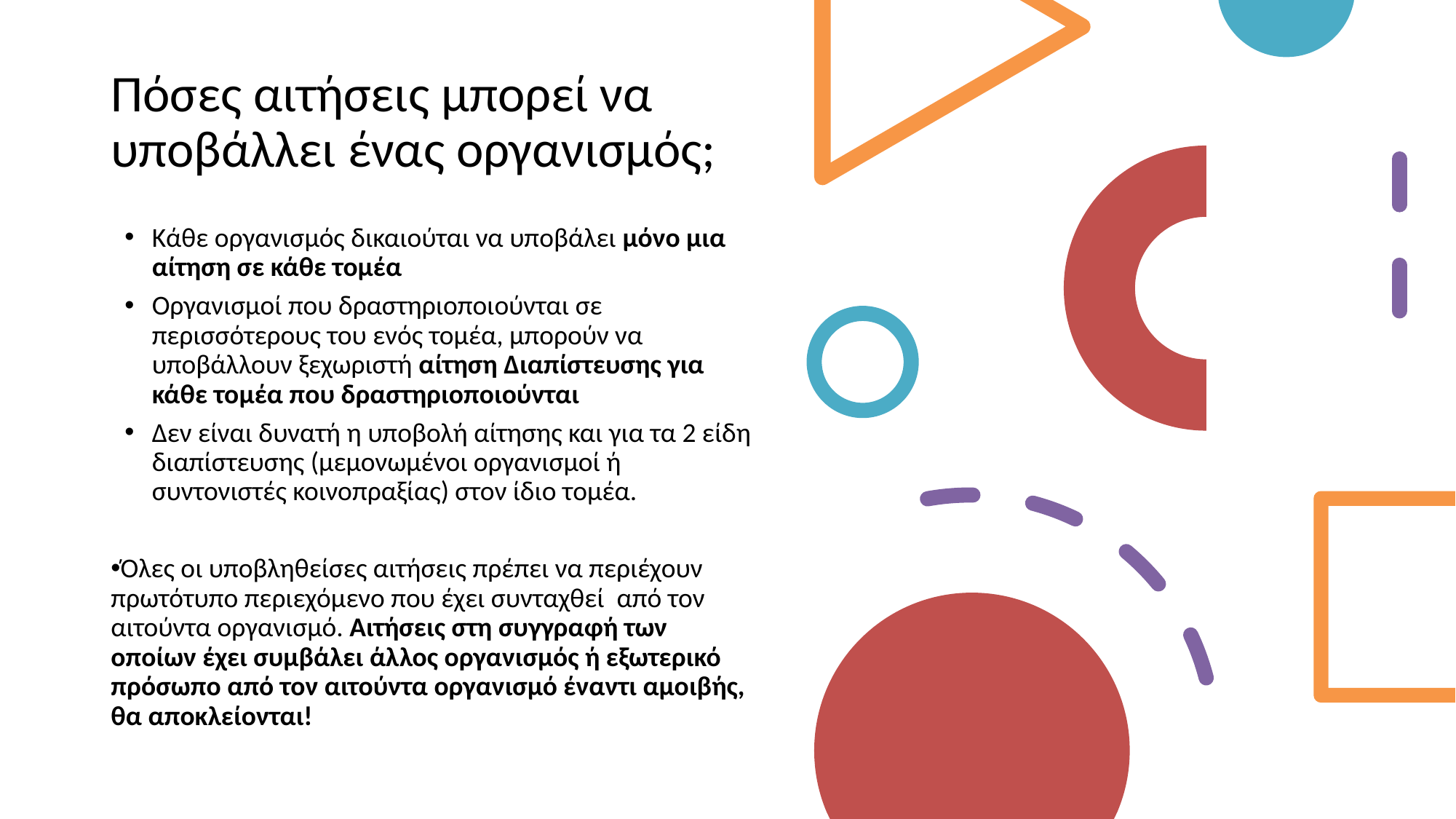

Πόσες αιτήσεις μπορεί να υποβάλλει ένας οργανισμός;

Κάθε οργανισμός δικαιούται να υποβάλει μόνο μια αίτηση σε κάθε τομέα
Οργανισμοί που δραστηριοποιούνται σε περισσότερους του ενός τομέα, μπορούν να υποβάλλουν ξεχωριστή αίτηση Διαπίστευσης για κάθε τομέα που δραστηριοποιούνται
Δεν είναι δυνατή η υποβολή αίτησης και για τα 2 είδη διαπίστευσης (μεμονωμένοι οργανισμοί ή συντονιστές κοινοπραξίας) στον ίδιο τομέα.

Όλες οι υποβληθείσες αιτήσεις πρέπει να περιέχουν πρωτότυπο περιεχόμενο που έχει συνταχθεί  από τον αιτούντα οργανισμό. Αιτήσεις στη συγγραφή των οποίων έχει συμβάλει άλλος οργανισμός ή εξωτερικό πρόσωπο από τον αιτούντα οργανισμό έναντι αμοιβής, θα αποκλείονται!